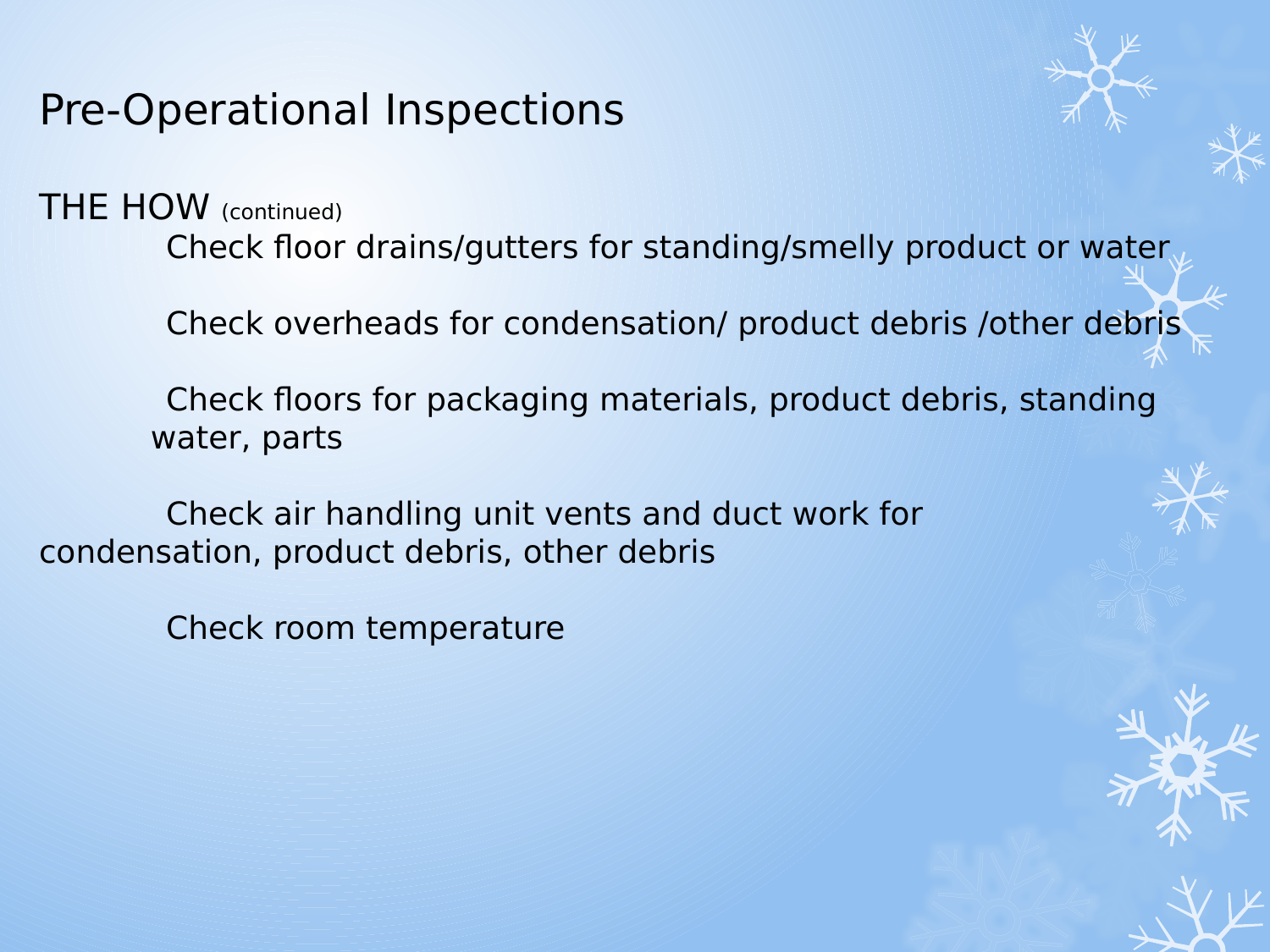

Pre-Operational Inspections

THE HOW (continued)
	Check floor drains/gutters for standing/smelly product or water

	Check overheads for condensation/ product debris /other debris

	Check floors for packaging materials, product debris, standing
           water, parts

	Check air handling unit vents and duct work for 	condensation, product debris, other debris

	Check room temperature
28